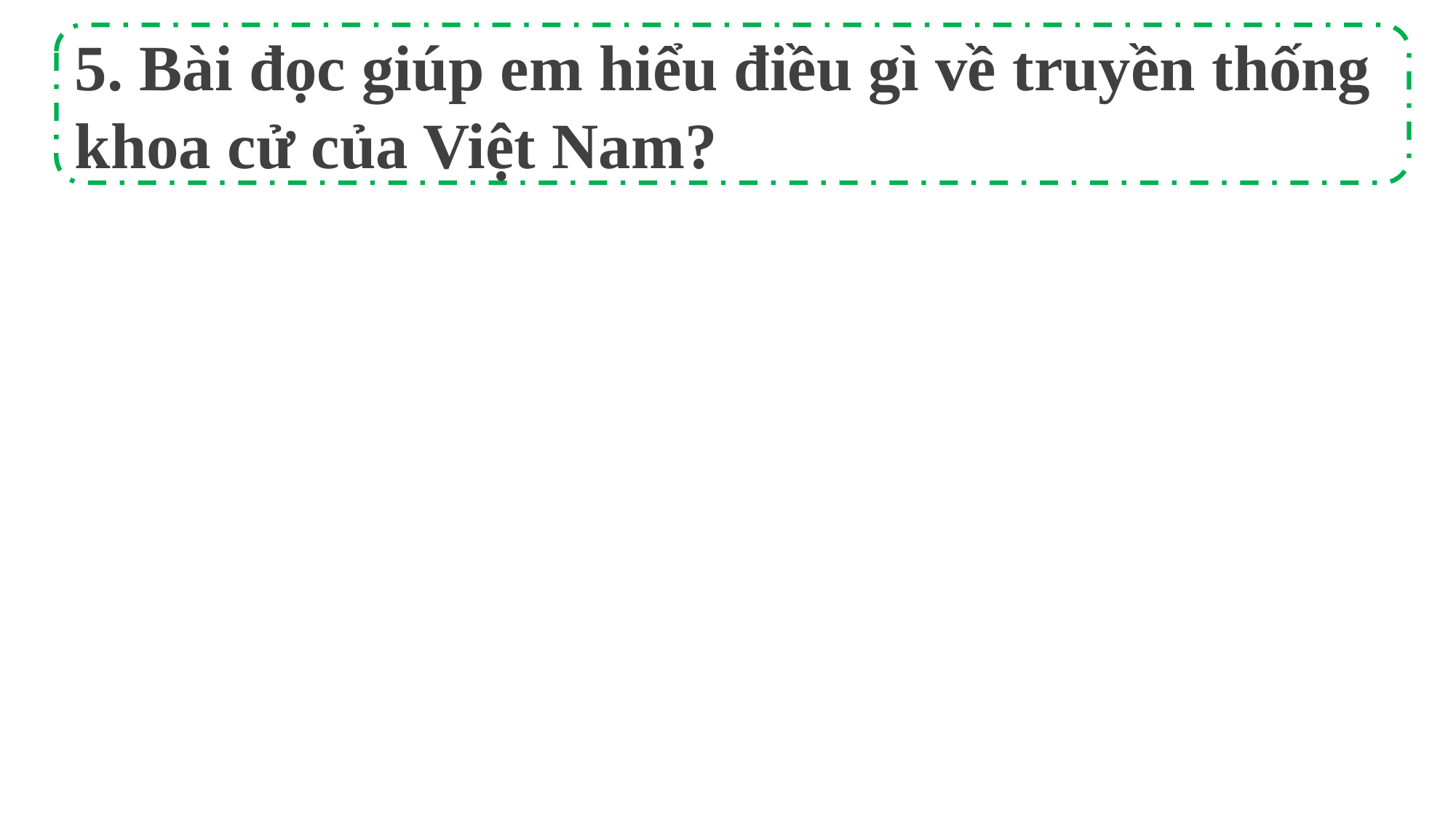

5. Bài đọc giúp em hiểu điều gì về truyền thống khoa cử của Việt Nam?